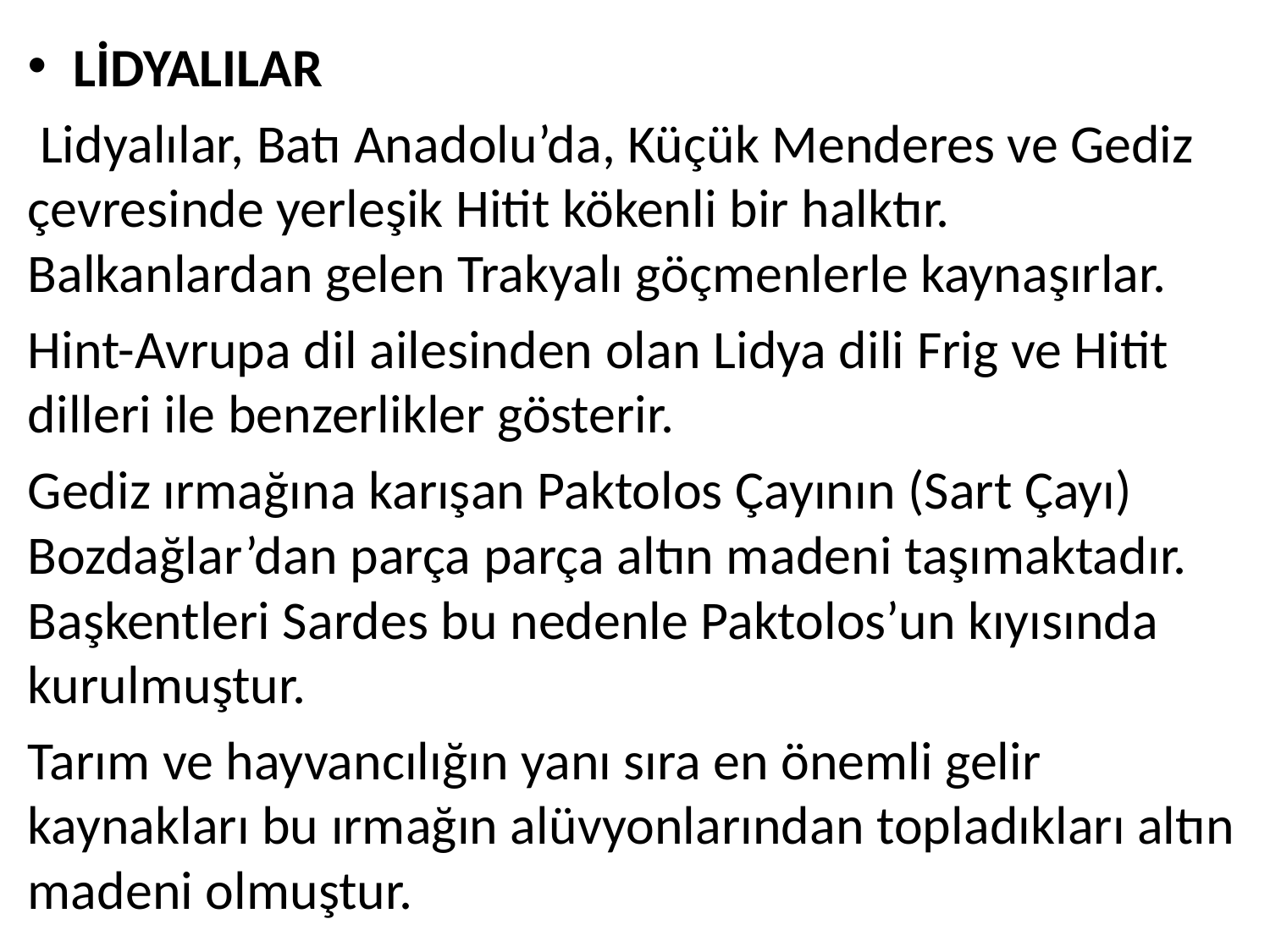

LİDYALILAR
 Lidyalılar, Batı Anadolu’da, Küçük Menderes ve Gediz çevresinde yerleşik Hitit kökenli bir halktır. Balkanlardan gelen Trakyalı göçmenlerle kaynaşırlar.
Hint-Avrupa dil ailesinden olan Lidya dili Frig ve Hitit dilleri ile benzerlikler gösterir.
Gediz ırmağına karışan Paktolos Çayının (Sart Çayı) Bozdağlar’dan parça parça altın madeni taşımaktadır. Başkentleri Sardes bu nedenle Paktolos’un kıyısında kurulmuştur.
Tarım ve hayvancılığın yanı sıra en önemli gelir kaynakları bu ırmağın alüvyonlarından topladıkları altın madeni olmuştur.